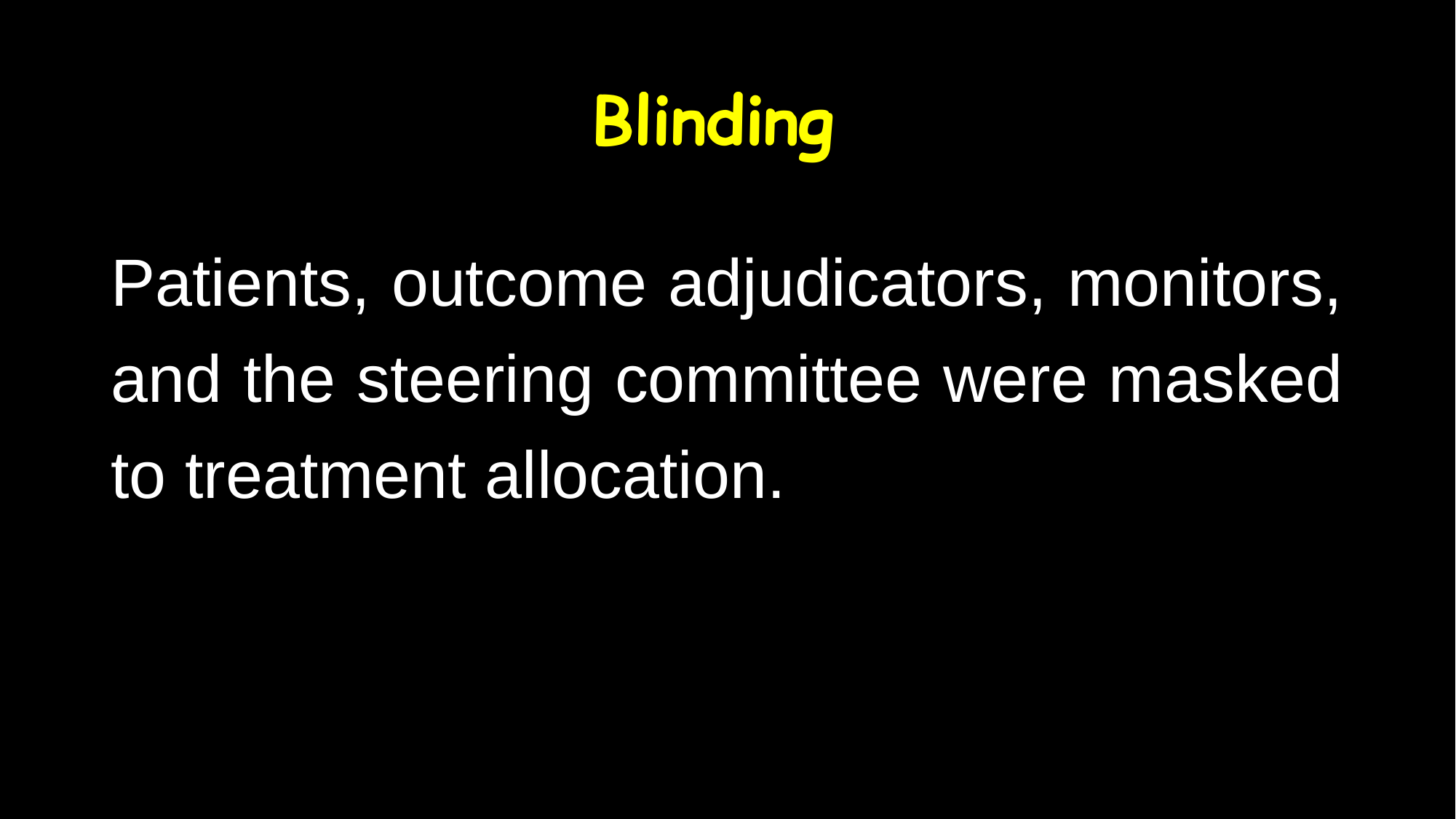

# Blinding
Patients, outcome adjudicators, monitors, and the steering committee were masked to treatment allocation.